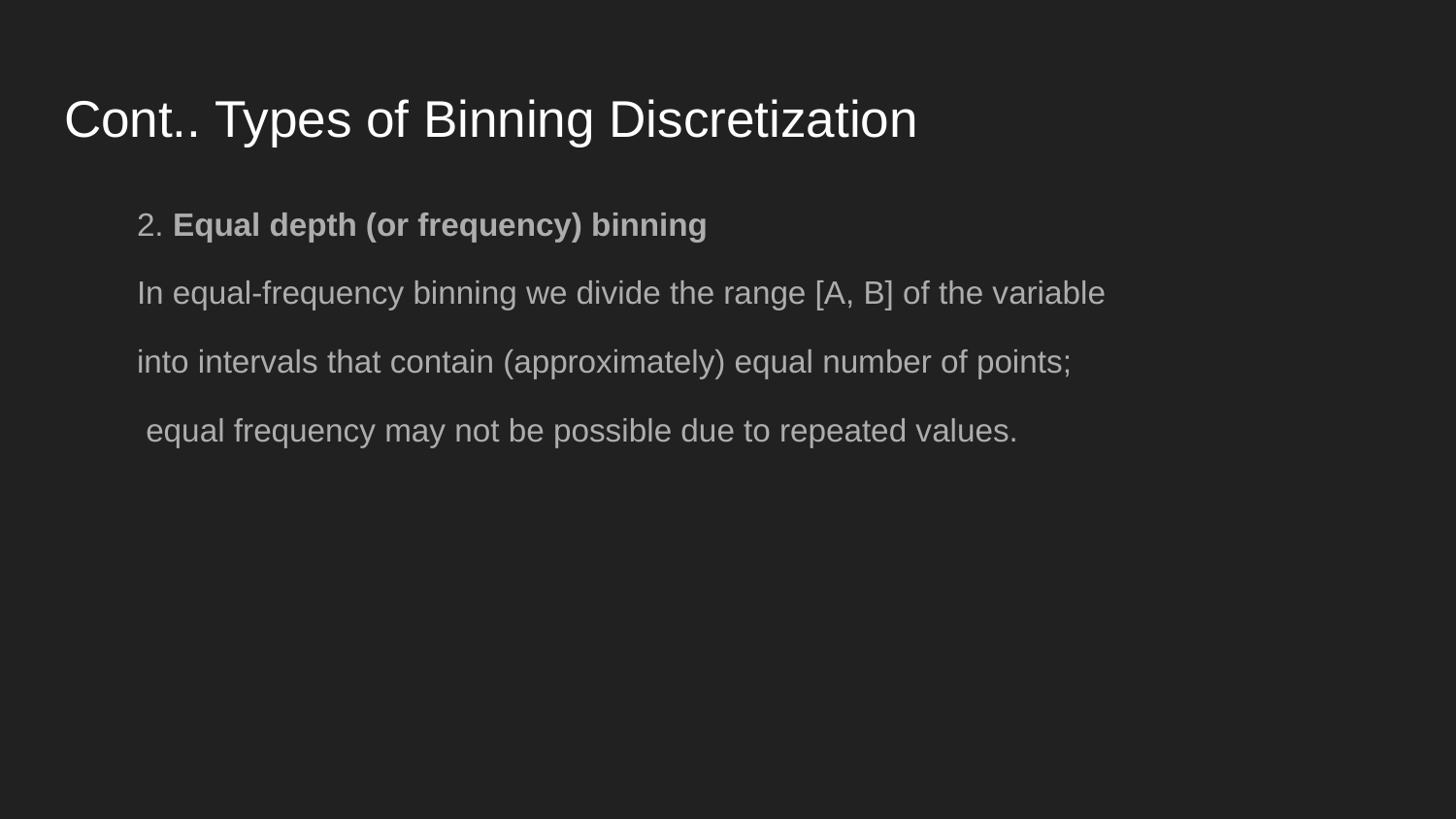

# Cont.. Types of Binning Discretization
2. Equal depth (or frequency) binning
In equal-frequency binning we divide the range [A, B] of the variable
into intervals that contain (approximately) equal number of points;
 equal frequency may not be possible due to repeated values.